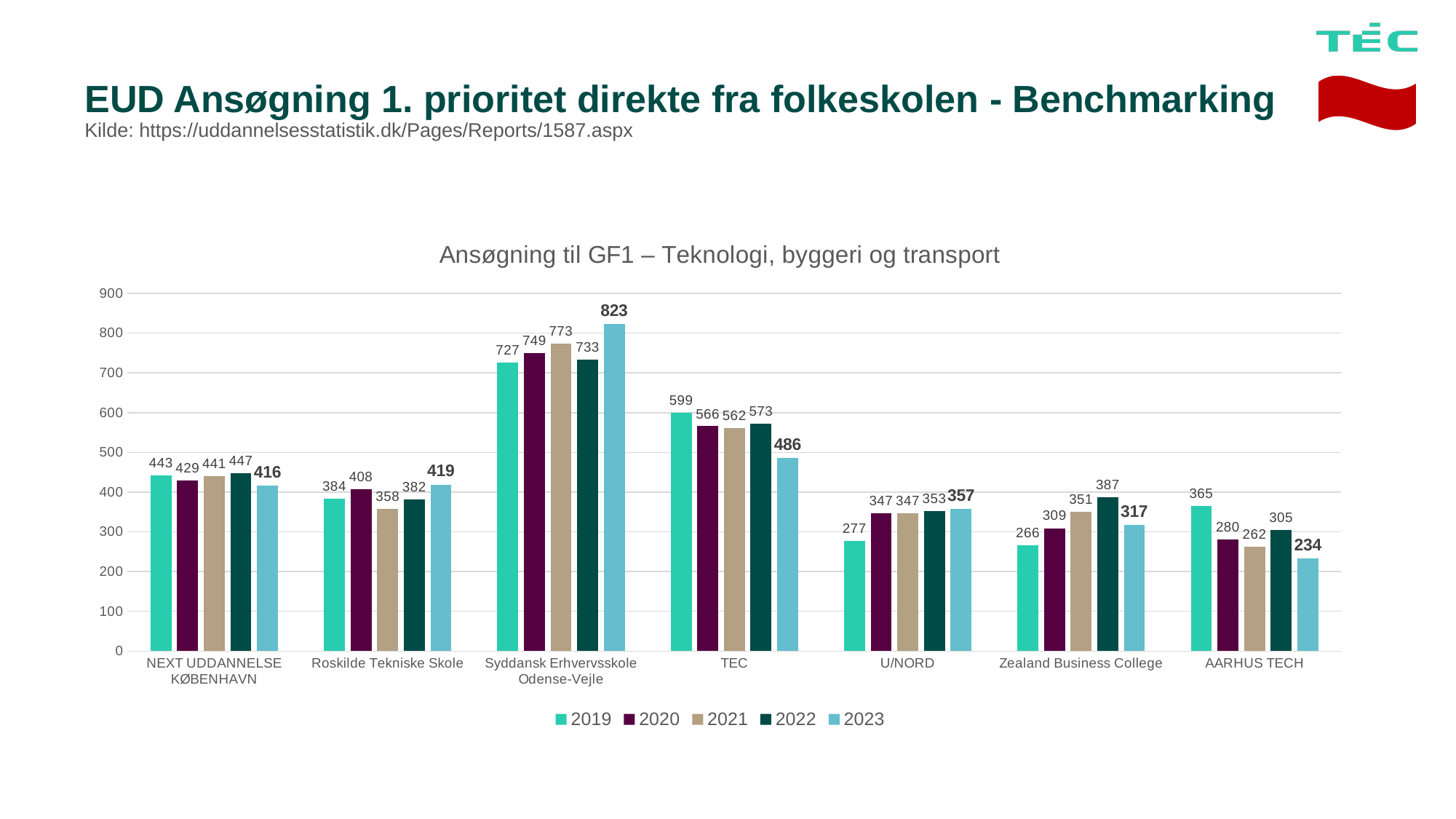

# EUD Ansøgning 1. prioritet direkte fra folkeskolen - Benchmarking Kilde: https://uddannelsesstatistik.dk/Pages/Reports/1587.aspx

### Chart: Ansøgning til GF1 – Teknologi, byggeri og transport

| Category | 2019 | 2020 | 2021 | 2022 | 2023 |
|---|---|---|---|---|---|
| NEXT UDDANNELSE KØBENHAVN | 443.0 | 429.0 | 441.0 | 447.0 | 416.0 |
| Roskilde Tekniske Skole | 384.0 | 408.0 | 358.0 | 382.0 | 419.0 |
| Syddansk Erhvervsskole Odense-Vejle | 727.0 | 749.0 | 773.0 | 733.0 | 823.0 |
| TEC | 599.0 | 566.0 | 562.0 | 573.0 | 486.0 |
| U/NORD | 277.0 | 347.0 | 347.0 | 353.0 | 357.0 |
| Zealand Business College | 266.0 | 309.0 | 351.0 | 387.0 | 317.0 |
| AARHUS TECH | 365.0 | 280.0 | 262.0 | 305.0 | 234.0 |